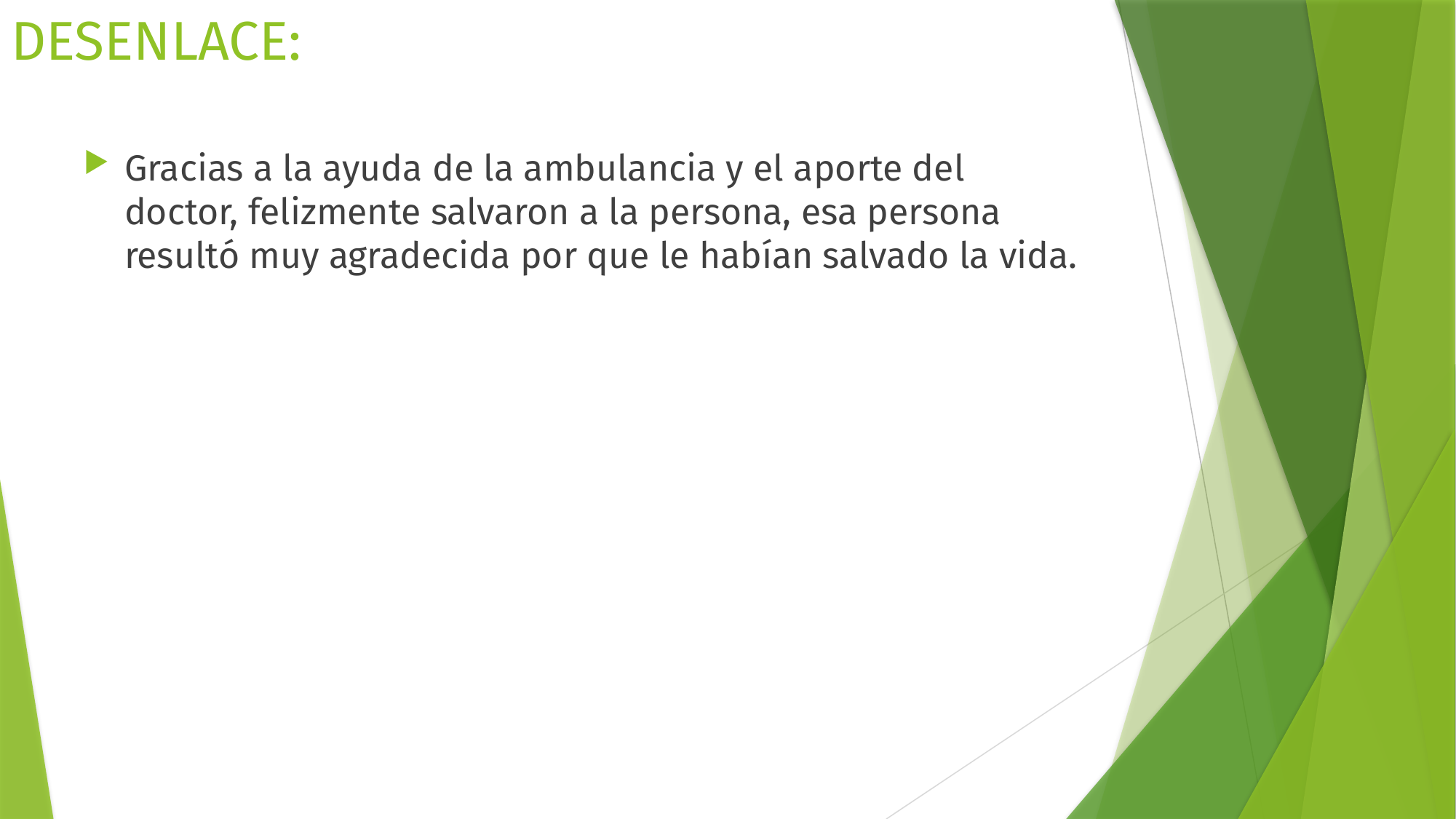

# DESENLACE:
Gracias a la ayuda de la ambulancia y el aporte del doctor, felizmente salvaron a la persona, esa persona resultó muy agradecida por que le habían salvado la vida.